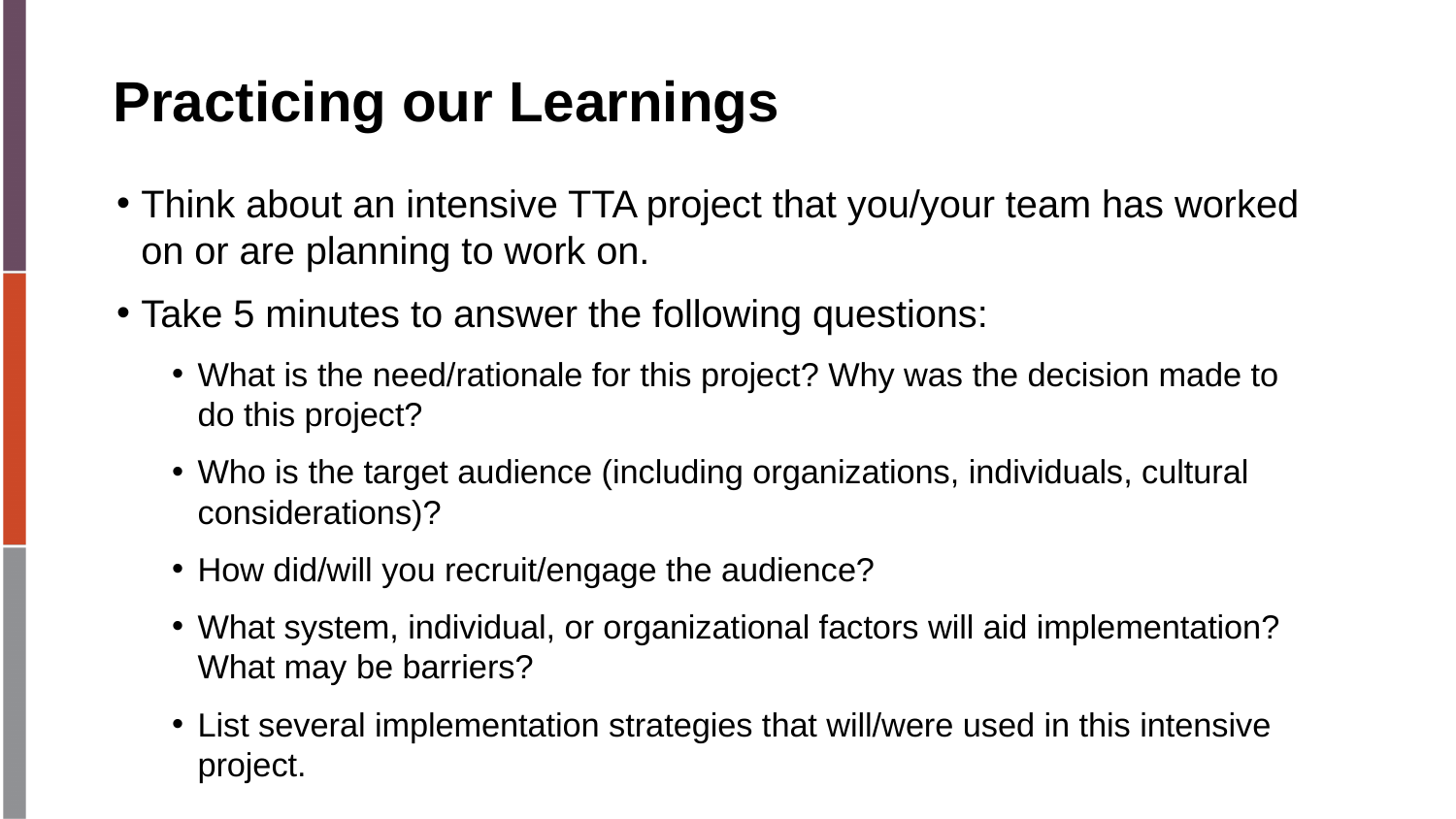

# Practicing our Learnings
Think about an intensive TTA project that you/your team has worked on or are planning to work on.
Take 5 minutes to answer the following questions:
What is the need/rationale for this project? Why was the decision made to do this project?
Who is the target audience (including organizations, individuals, cultural considerations)?
How did/will you recruit/engage the audience?
What system, individual, or organizational factors will aid implementation? What may be barriers?
List several implementation strategies that will/were used in this intensive project.